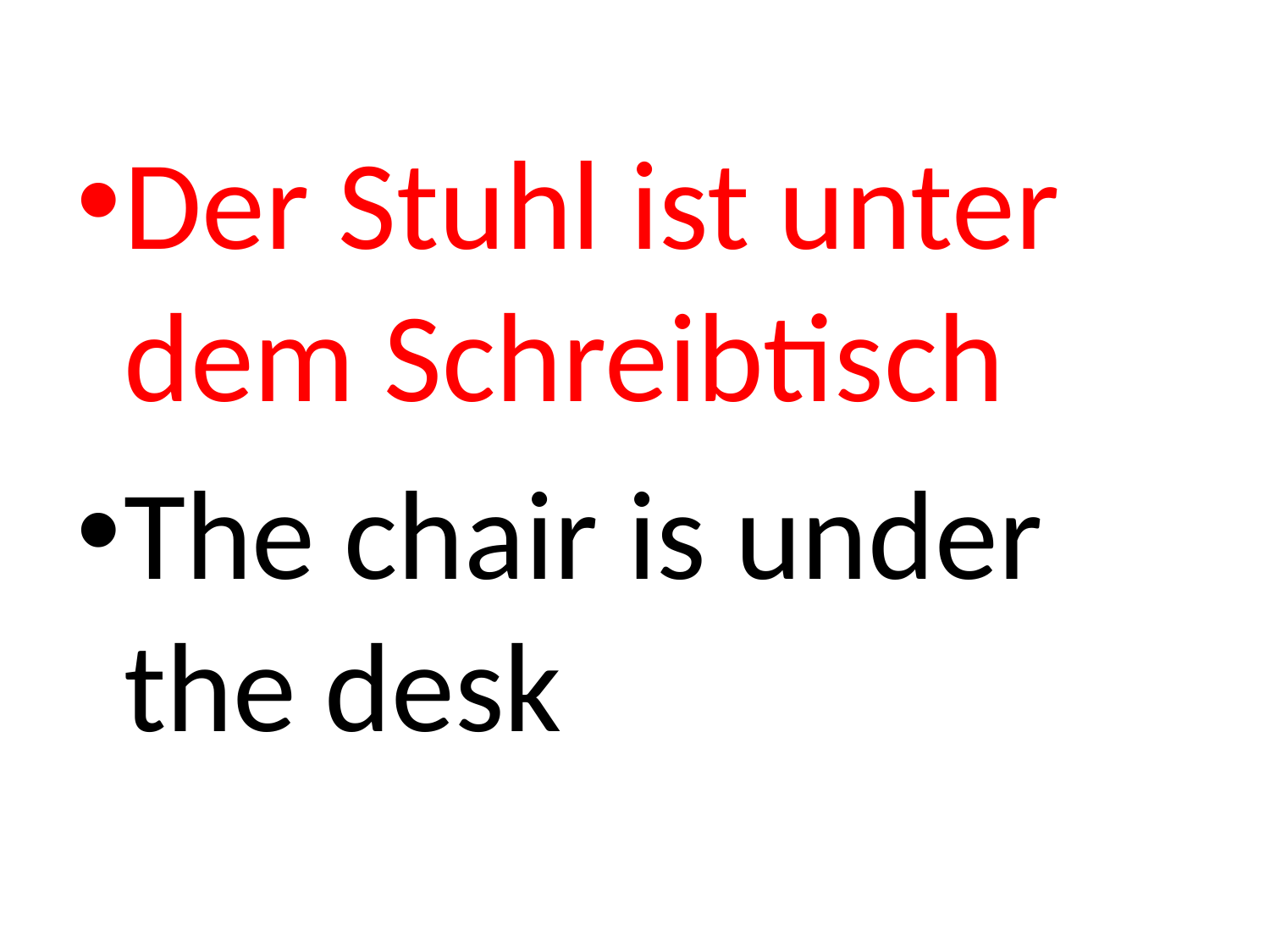

Der Stuhl ist unter dem Schreibtisch
The chair is under the desk